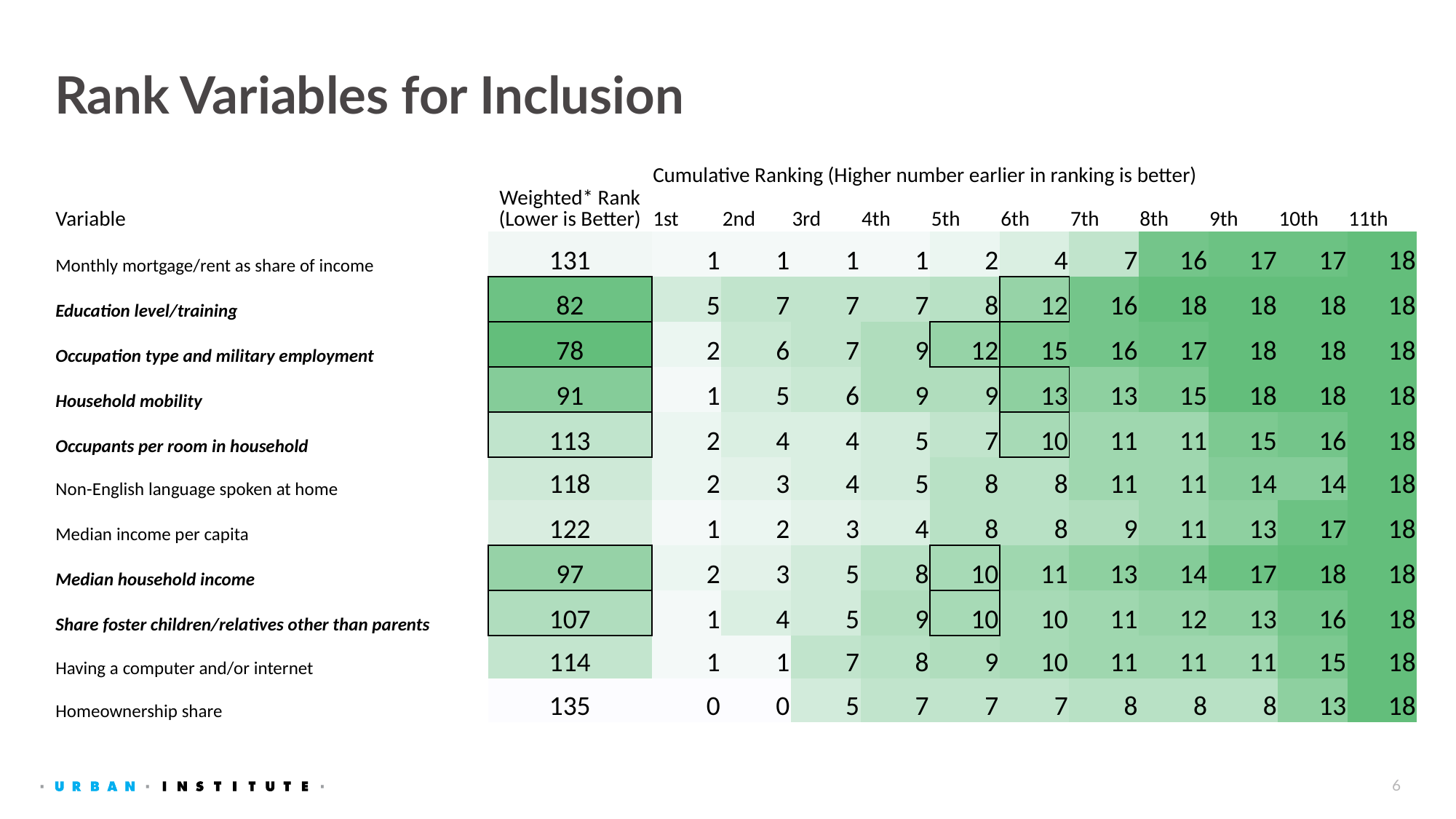

# Rank Variables for Inclusion
| Variable | Weighted\* Rank (Lower is Better) | Cumulative Ranking (Higher number earlier in ranking is better) |  |  |  |  |  |  |  |  |  |  |
| --- | --- | --- | --- | --- | --- | --- | --- | --- | --- | --- | --- | --- |
|  |  | 1st | 2nd | 3rd | 4th | 5th | 6th | 7th | 8th | 9th | 10th | 11th |
| Monthly mortgage/rent as share of income | 131 | 1 | 1 | 1 | 1 | 2 | 4 | 7 | 16 | 17 | 17 | 18 |
| Education level/training | 82 | 5 | 7 | 7 | 7 | 8 | 12 | 16 | 18 | 18 | 18 | 18 |
| Occupation type and military employment | 78 | 2 | 6 | 7 | 9 | 12 | 15 | 16 | 17 | 18 | 18 | 18 |
| Household mobility | 91 | 1 | 5 | 6 | 9 | 9 | 13 | 13 | 15 | 18 | 18 | 18 |
| Occupants per room in household | 113 | 2 | 4 | 4 | 5 | 7 | 10 | 11 | 11 | 15 | 16 | 18 |
| Non-English language spoken at home | 118 | 2 | 3 | 4 | 5 | 8 | 8 | 11 | 11 | 14 | 14 | 18 |
| Median income per capita | 122 | 1 | 2 | 3 | 4 | 8 | 8 | 9 | 11 | 13 | 17 | 18 |
| Median household income | 97 | 2 | 3 | 5 | 8 | 10 | 11 | 13 | 14 | 17 | 18 | 18 |
| Share foster children/relatives other than parents | 107 | 1 | 4 | 5 | 9 | 10 | 10 | 11 | 12 | 13 | 16 | 18 |
| Having a computer and/or internet | 114 | 1 | 1 | 7 | 8 | 9 | 10 | 11 | 11 | 11 | 15 | 18 |
| Homeownership share | 135 | 0 | 0 | 5 | 7 | 7 | 7 | 8 | 8 | 8 | 13 | 18 |
6